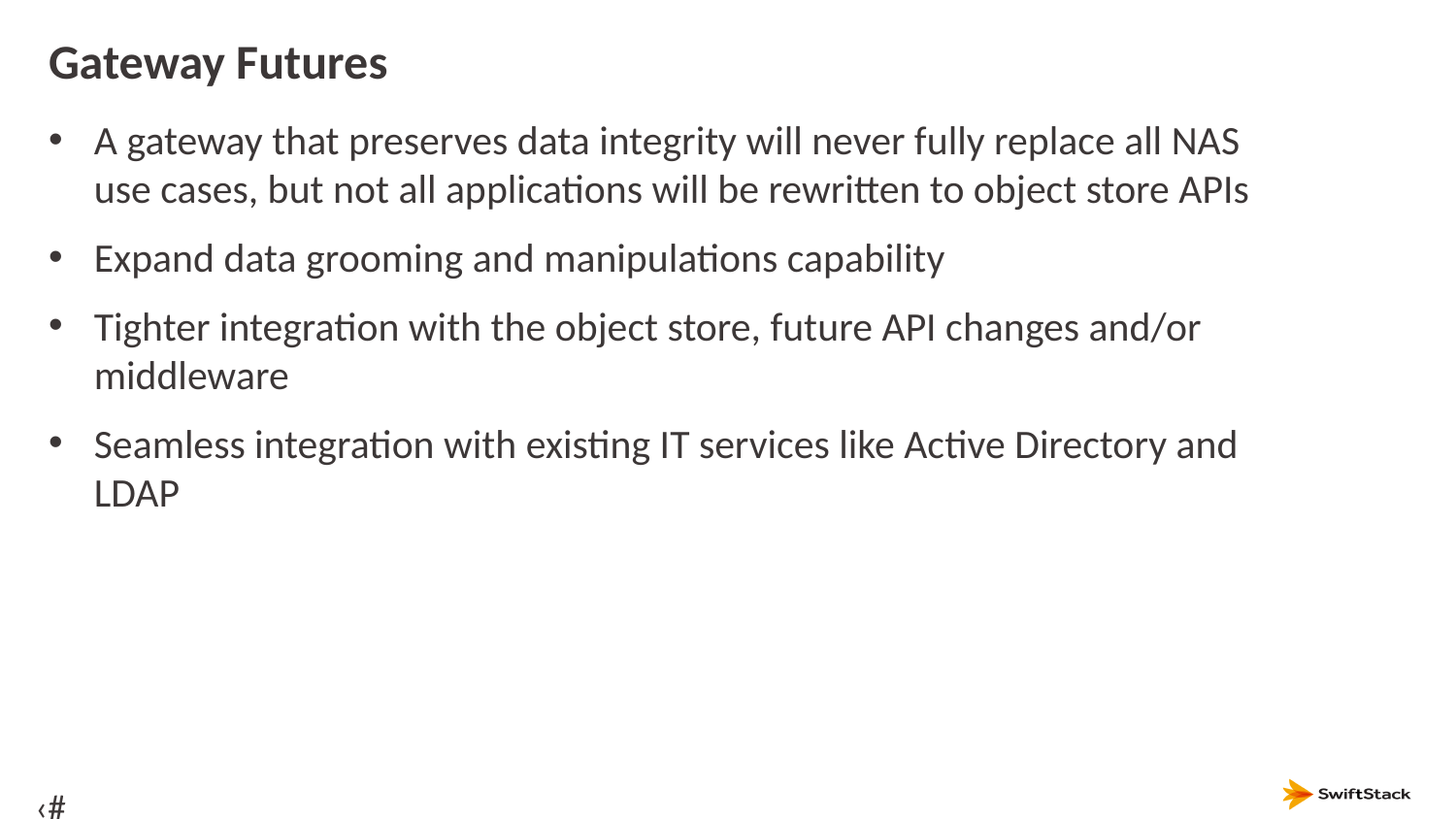

# Gateway Futures
A gateway that preserves data integrity will never fully replace all NAS use cases, but not all applications will be rewritten to object store APIs
Expand data grooming and manipulations capability
Tighter integration with the object store, future API changes and/or middleware
Seamless integration with existing IT services like Active Directory and LDAP